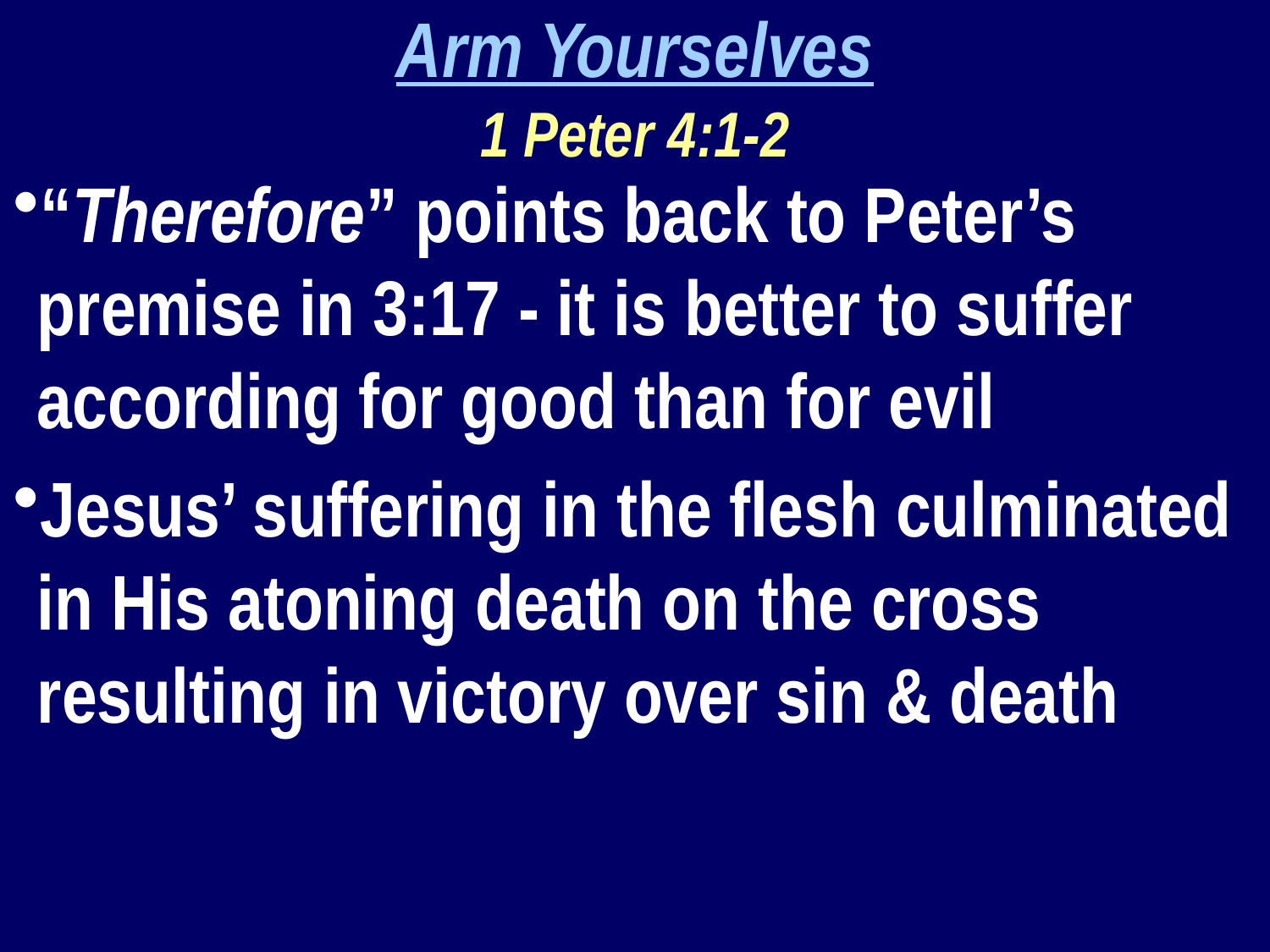

Arm Yourselves
1 Peter 4:1-2
“Therefore” points back to Peter’s premise in 3:17 - it is better to suffer according for good than for evil
Jesus’ suffering in the flesh culminated in His atoning death on the cross resulting in victory over sin & death